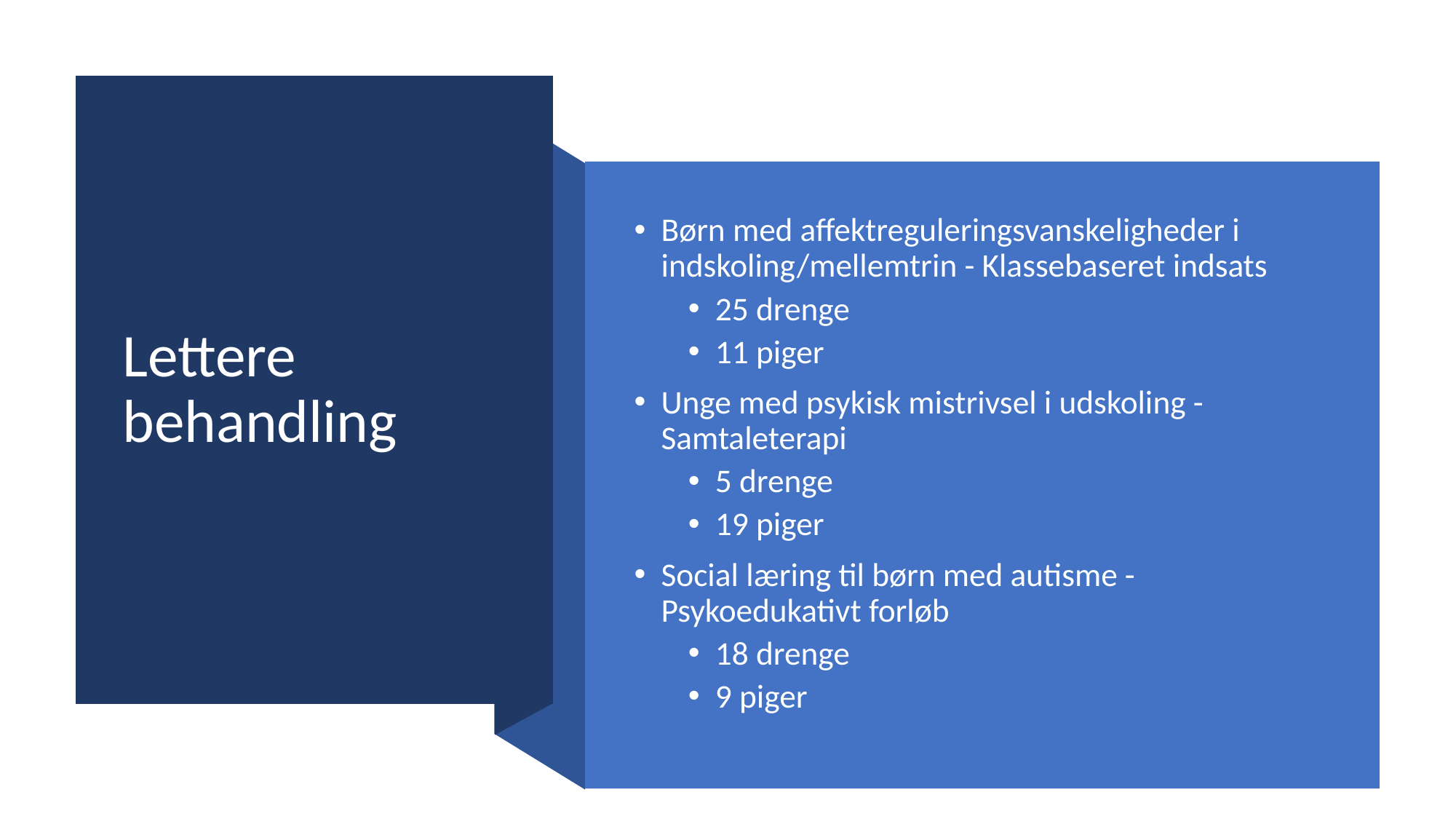

# Lettere behandling

Børn med affektreguleringsvanskeligheder i indskoling/mellemtrin - Klassebaseret indsats
25 drenge
11 piger
Unge med psykisk mistrivsel i udskoling - Samtaleterapi
5 drenge
19 piger
Social læring til børn med autisme - Psykoedukativt forløb
18 drenge
9 piger